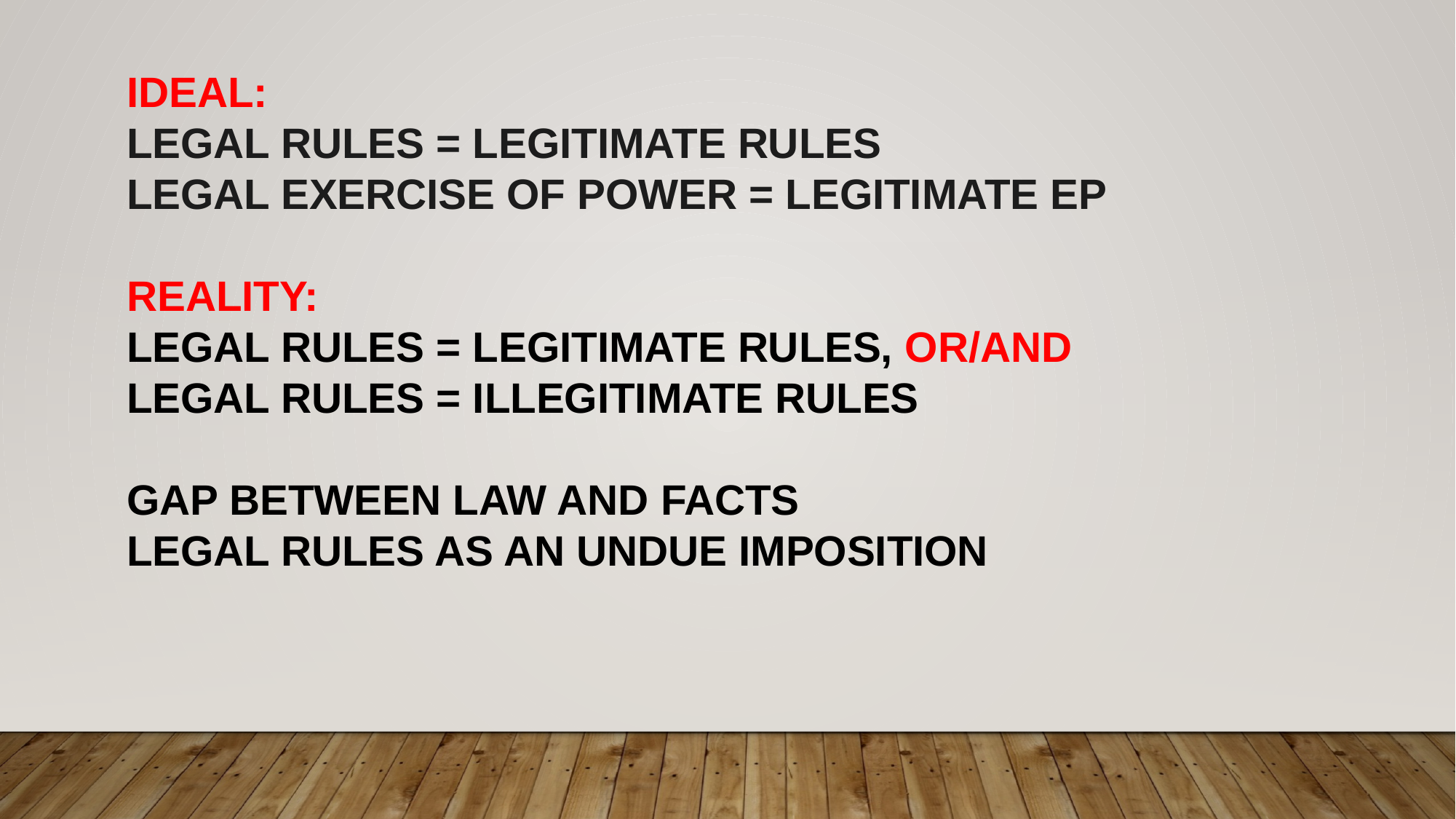

IDEAL:
LEGAL RULES = LEGITIMATE RULES
LEGAL EXERCISE OF POWER = LEGITIMATE EP

REALITY:
LEGAL RULES = LEGITIMATE RULES, OR/AND
LEGAL RULES = ILLEGITIMATE RULES

GAP BETWEEN LAW AND FACTS
LEGAL RULES AS AN UNDUE IMPOSITION